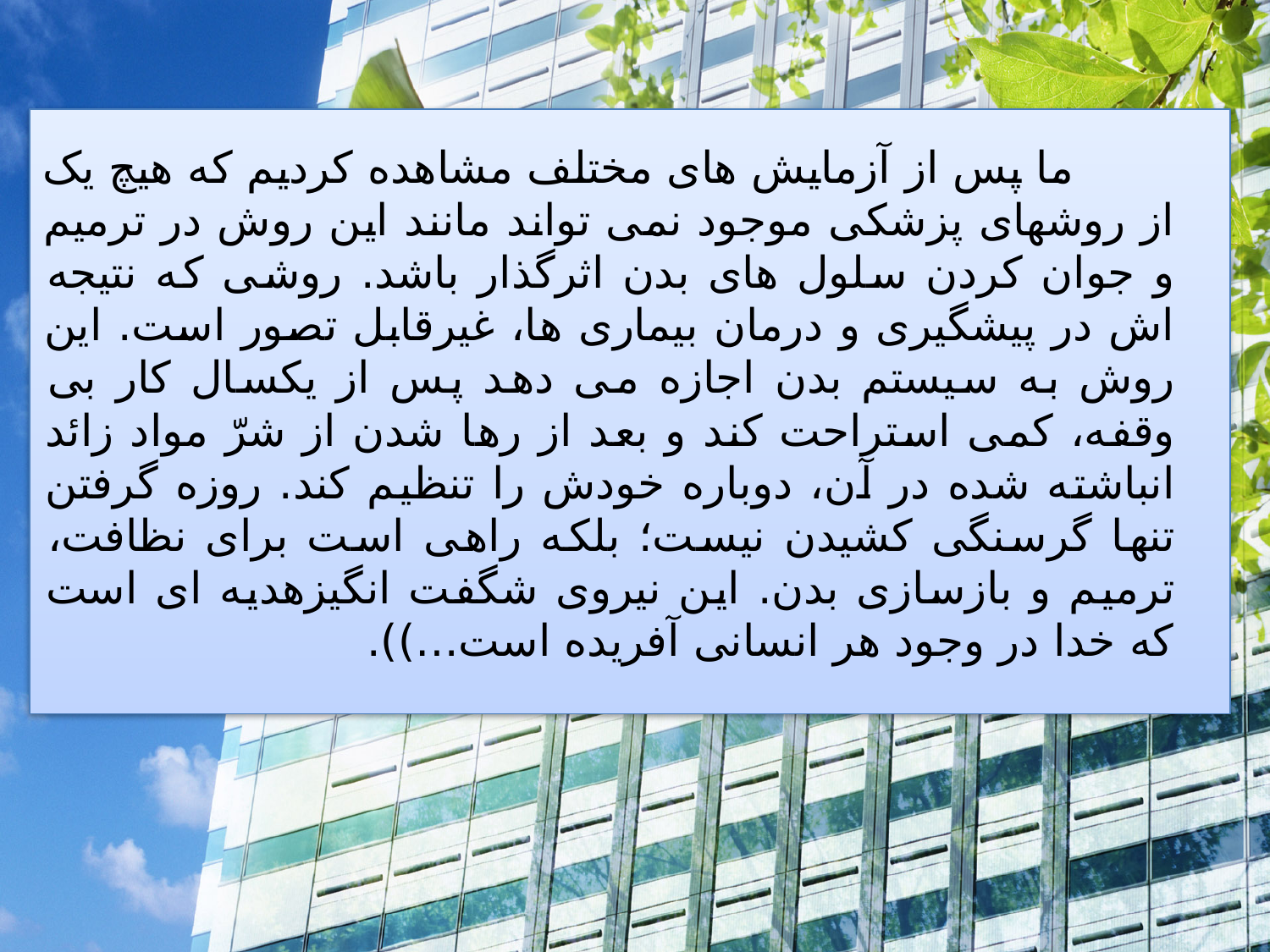

ما پس از آزمایش های مختلف مشاهده کردیم که هیچ یک از روشهای پزشکی موجود نمی تواند مانند این روش در ترمیم و جوان کردن سلول های بدن اثرگذار باشد. روشی که نتیجه اش در پیشگیری و درمان بیماری ها، غیرقابل تصور است. این روش به سیستم بدن اجازه می دهد پس از یکسال کار بی وقفه، کمی استراحت کند و بعد از رها شدن از شرّ مواد زائد انباشته شده در آن، دوباره خودش را تنظیم کند. روزه گرفتن تنها گرسنگی کشیدن نیست؛ بلکه راهی است برای نظافت، ترمیم و بازسازی بدن. این نیروی شگفت انگیزهدیه ای است که خدا در وجود هر انسانی آفریده است…)).